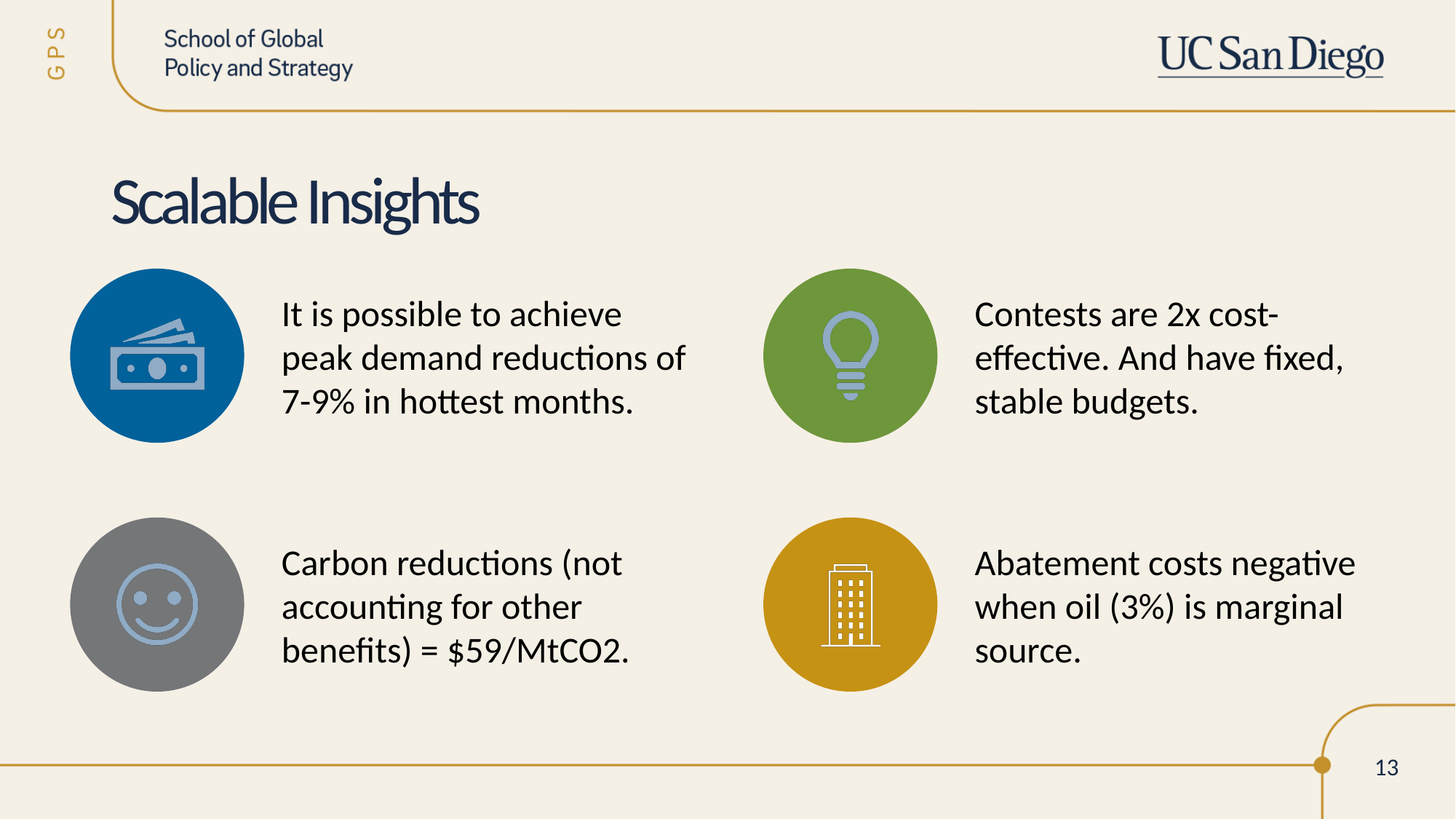

# Scalable Insights
It is possible to achieve peak demand reductions of 7-9% in hottest months.
Contests are 2x cost-effective. And have fixed, stable budgets.
Carbon reductions (not accounting for other benefits) = $59/MtCO2.
Abatement costs negative when oil (3%) is marginal source.
13